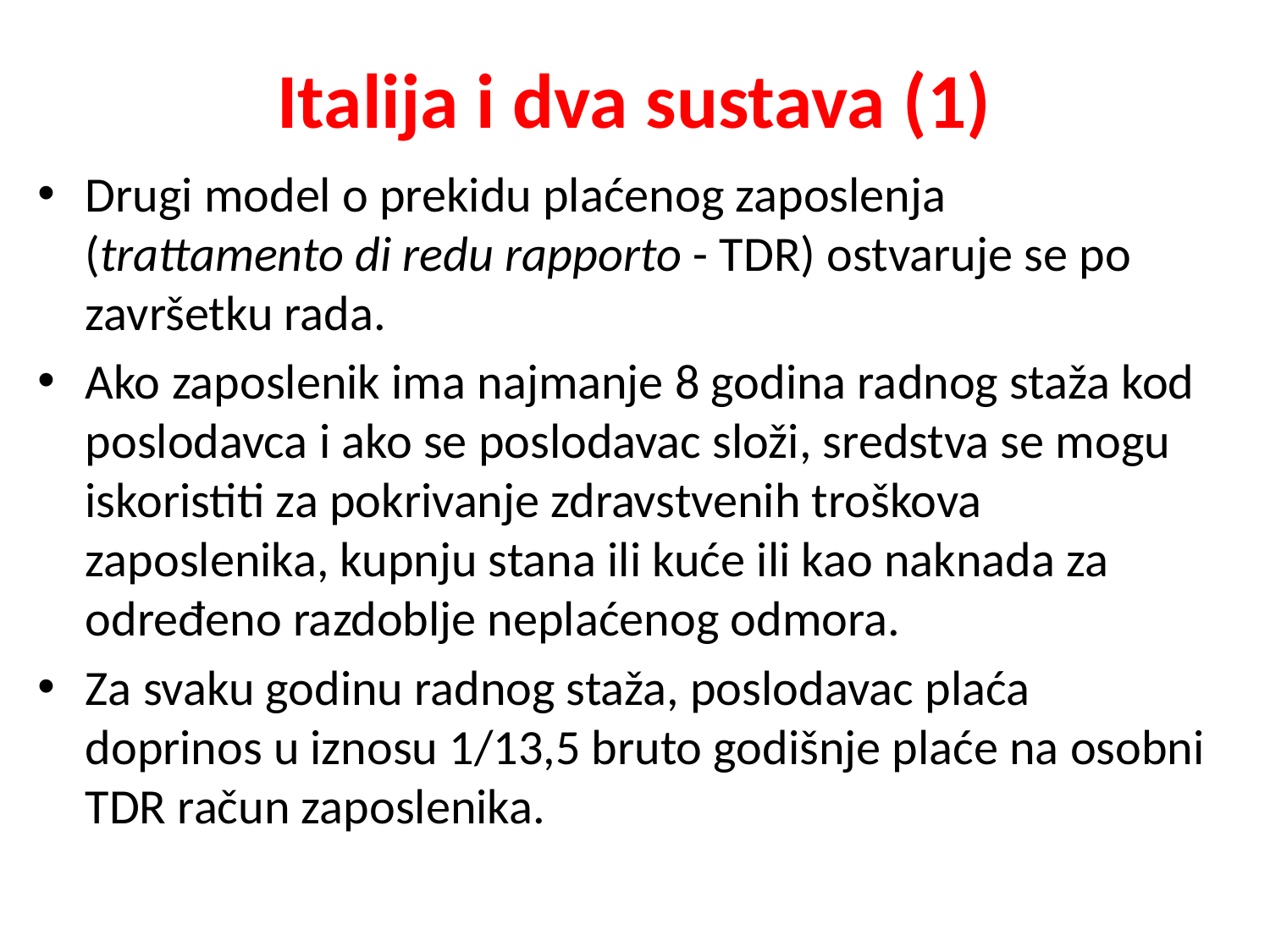

# Italija i dva sustava (1)
Drugi model o prekidu plaćenog zaposlenja (trattamento di redu rapporto - TDR) ostvaruje se po završetku rada.
Ako zaposlenik ima najmanje 8 godina radnog staža kod poslodavca i ako se poslodavac složi, sredstva se mogu iskoristiti za pokrivanje zdravstvenih troškova zaposlenika, kupnju stana ili kuće ili kao naknada za određeno razdoblje neplaćenog odmora.
Za svaku godinu radnog staža, poslodavac plaća doprinos u iznosu 1/13,5 bruto godišnje plaće na osobni TDR račun zaposlenika.